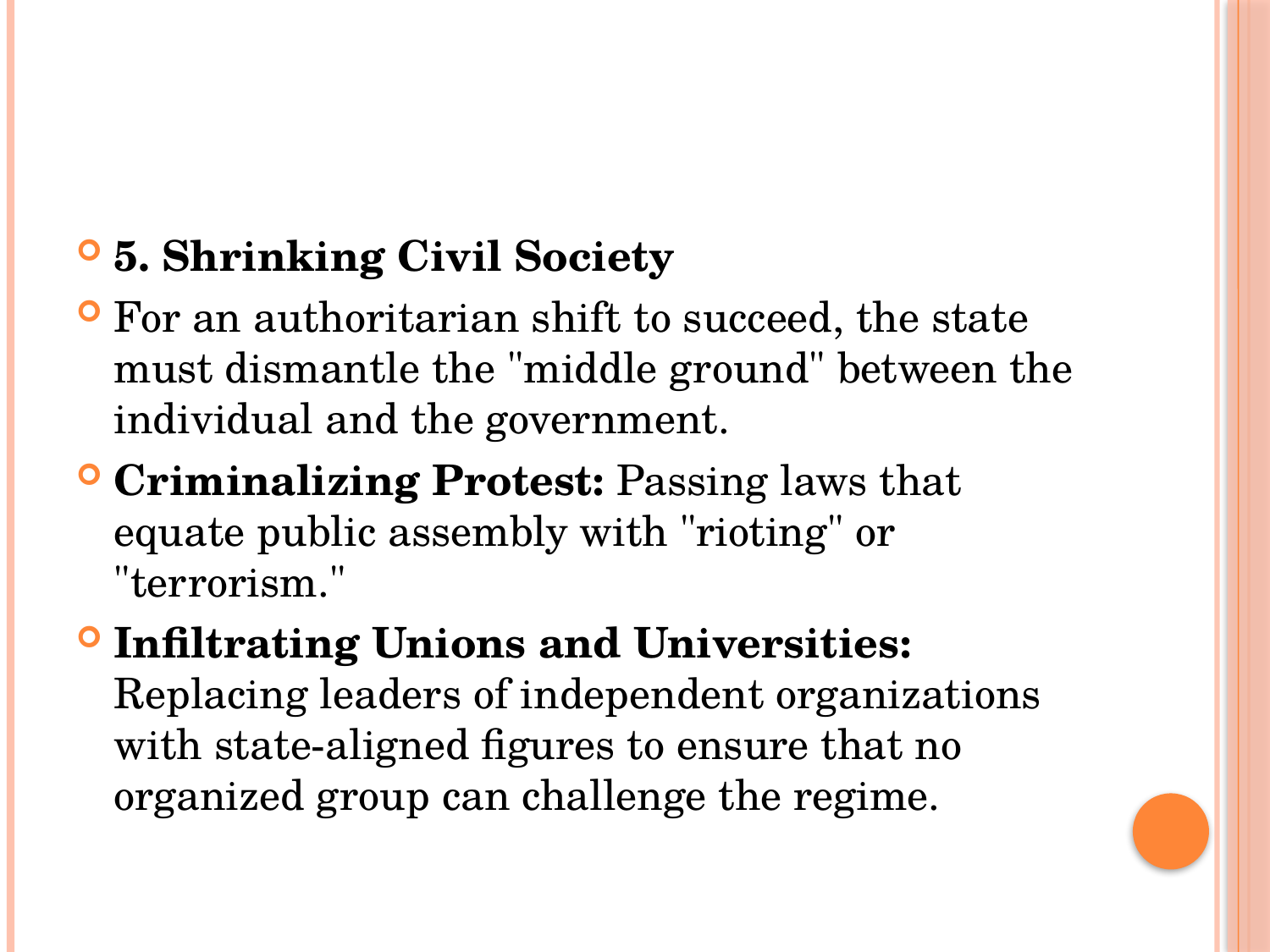

#
5. Shrinking Civil Society
For an authoritarian shift to succeed, the state must dismantle the "middle ground" between the individual and the government.
Criminalizing Protest: Passing laws that equate public assembly with "rioting" or "terrorism."
Infiltrating Unions and Universities: Replacing leaders of independent organizations with state-aligned figures to ensure that no organized group can challenge the regime.